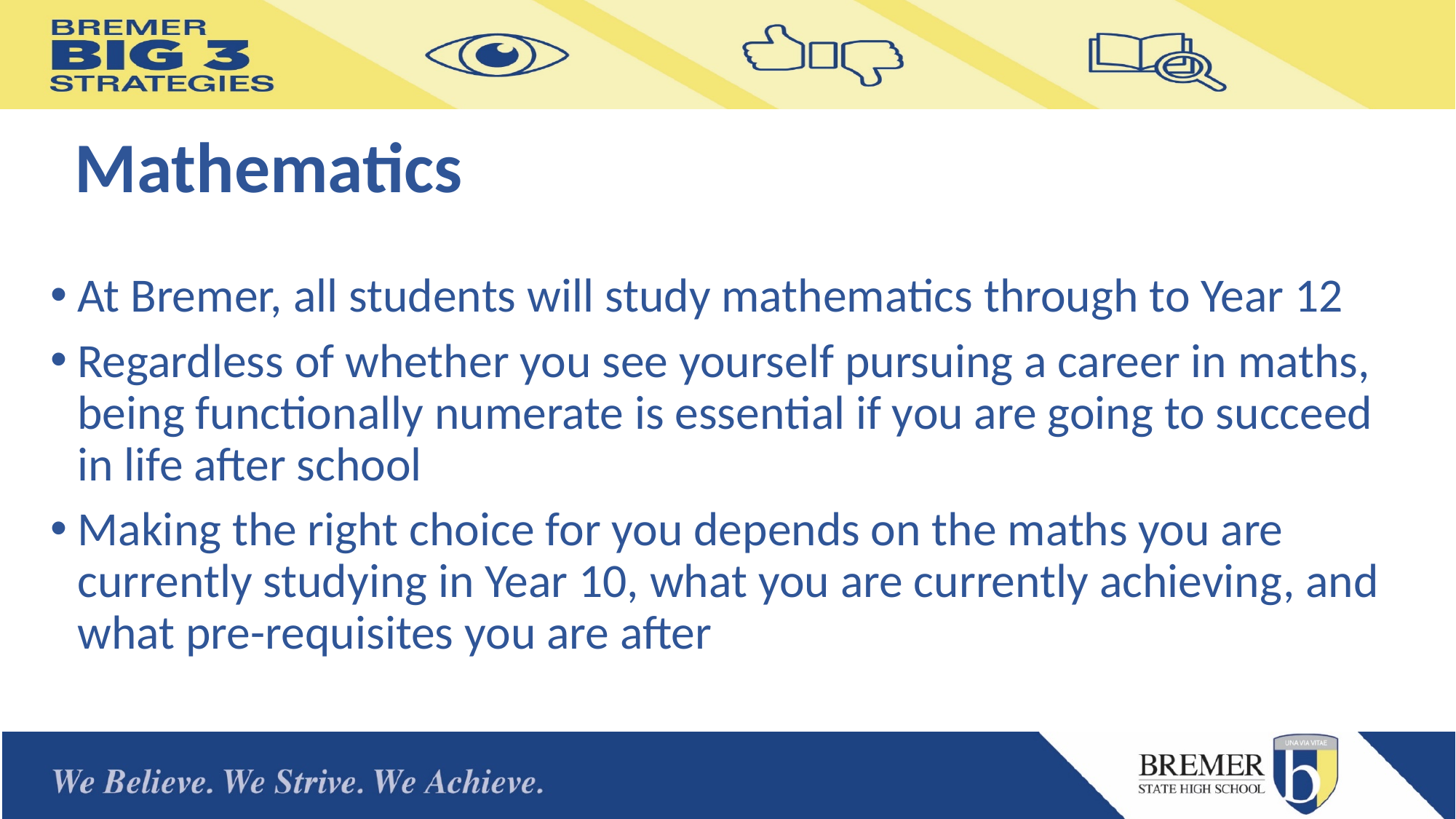

# Mathematics

At Bremer, all students will study mathematics through to Year 12
Regardless of whether you see yourself pursuing a career in maths, being functionally numerate is essential if you are going to succeed in life after school
Making the right choice for you depends on the maths you are currently studying in Year 10, what you are currently achieving, and what pre-requisites you are after